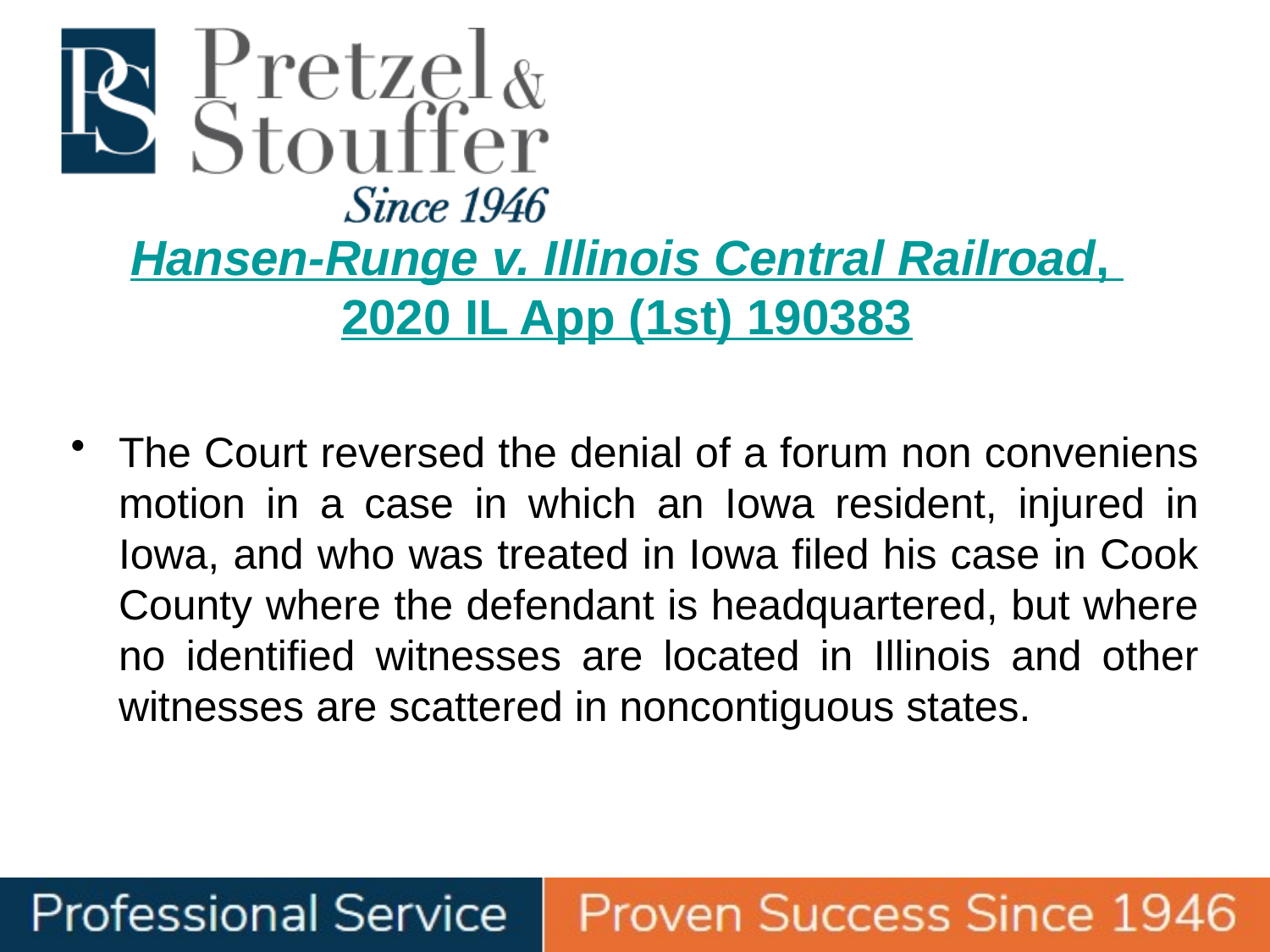

# Hansen-Runge v. Illinois Central Railroad, 2020 IL App (1st) 190383

The Court reversed the denial of a forum non conveniens motion in a case in which an Iowa resident, injured in Iowa, and who was treated in Iowa filed his case in Cook County where the defendant is headquartered, but where no identified witnesses are located in Illinois and other witnesses are scattered in noncontiguous states.